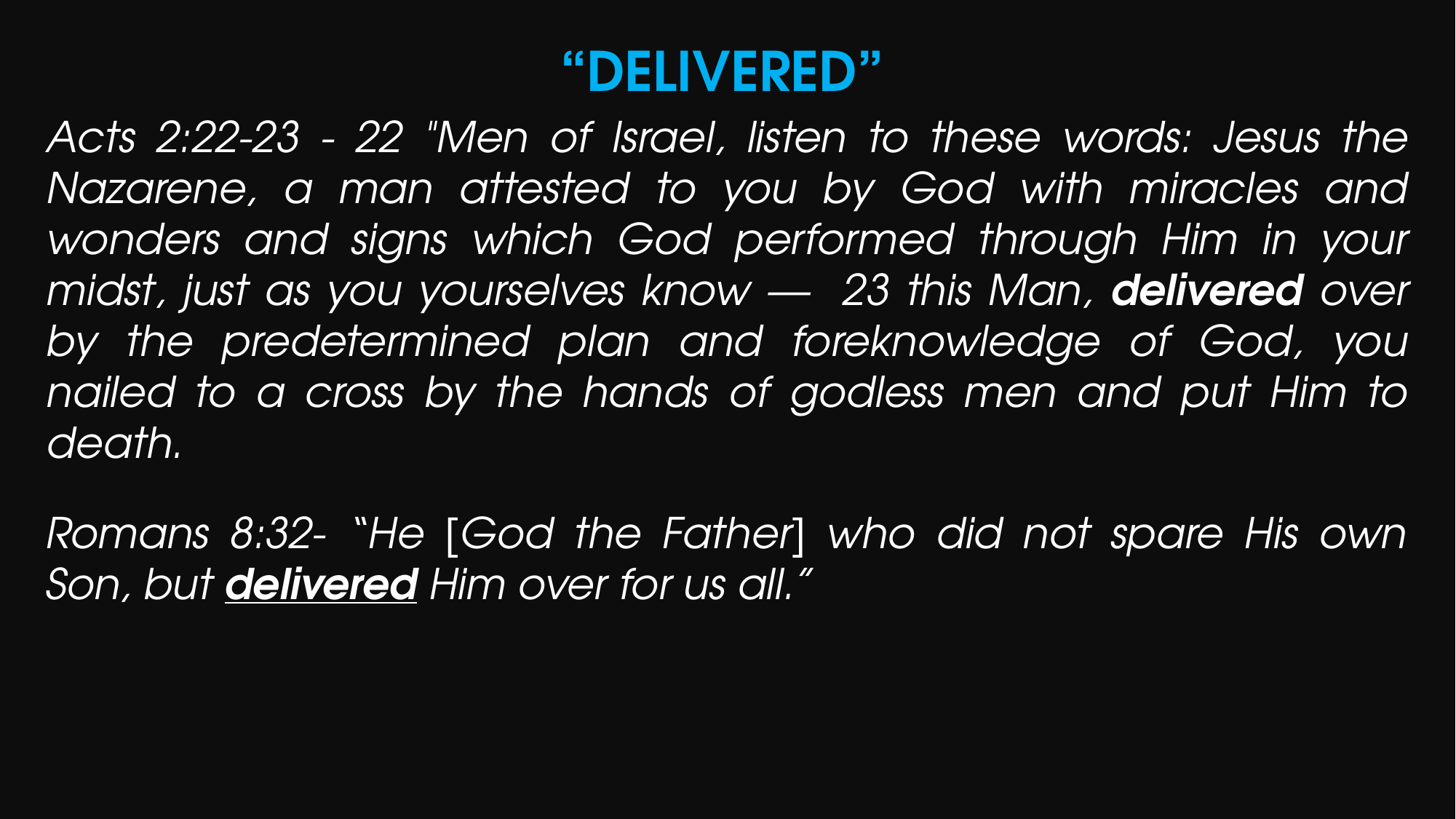

“Delivered”
Acts 2:22-23 - 22 "Men of Israel, listen to these words: Jesus the Nazarene, a man attested to you by God with miracles and wonders and signs which God performed through Him in your midst, just as you yourselves know —  23 this Man, delivered over by the predetermined plan and foreknowledge of God, you nailed to a cross by the hands of godless men and put Him to death.
Romans 8:32- “He [God the Father] who did not spare His own Son, but delivered Him over for us all.”